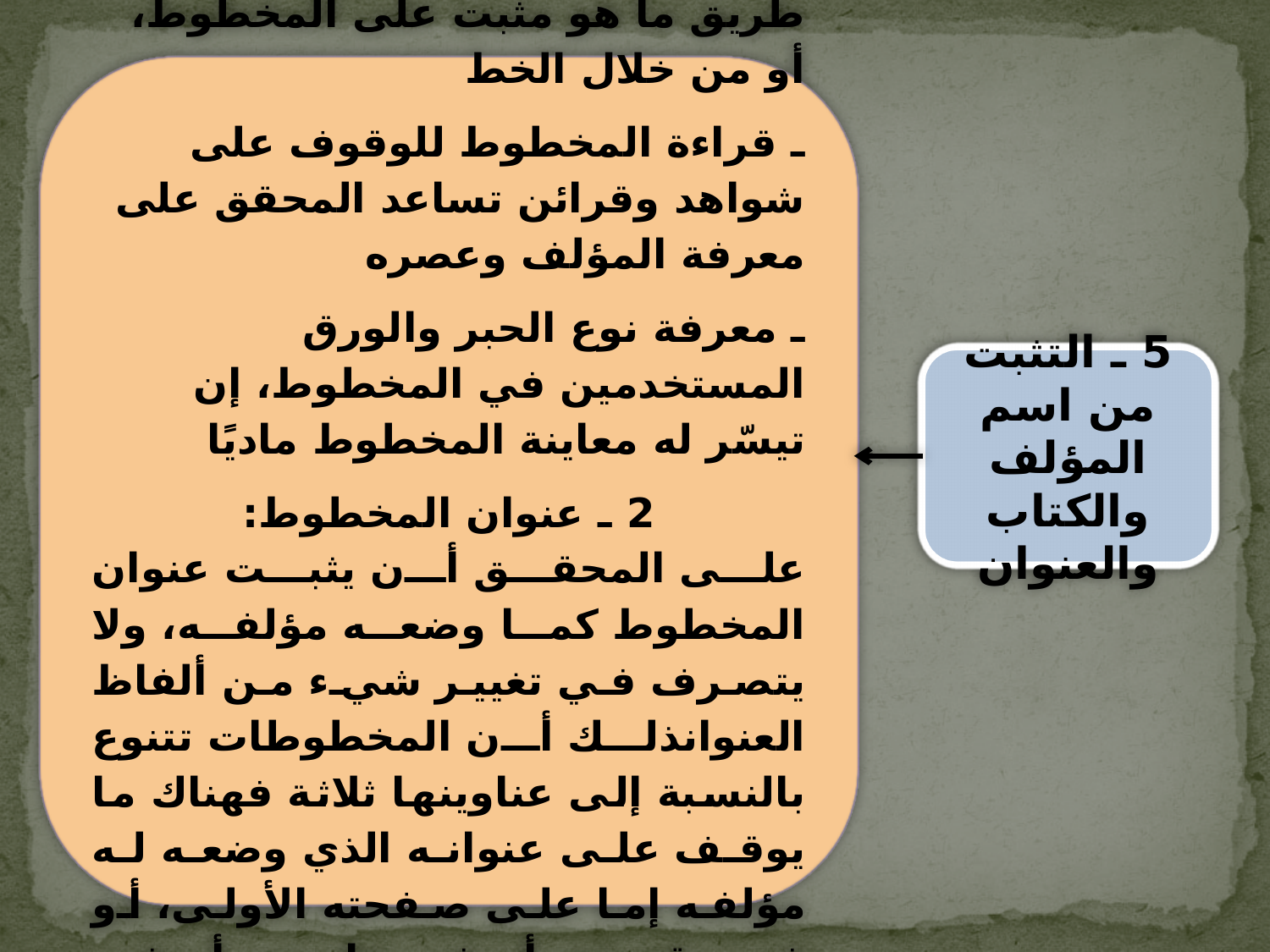

1 ـ مؤلف المخطوط:
ـ معرفة تاريخ النسخ، سواء عن طريق ما هو مثبت على المخطوط، أو من خلال الخط
ـ قراءة المخطوط للوقوف على شواهد وقرائن تساعد المحقق على معرفة المؤلف وعصره
ـ معرفة نوع الحبر والورق المستخدمين في المخطوط، إن تيسّر له معاينة المخطوط ماديًا
2 ـ عنوان المخطوط:
على المحقق أن يثبت عنوان المخطوط كما وضعه مؤلفه، ولا يتصرف في تغيير شيء من ألفاظ العنوانذلك أن المخطوطات تتنوع بالنسبة إلى عناوينها ثلاثة فهناك ما يوقف على عنوانه الذي وضعه له مؤلفه إما على صفحته الأولى، أو في مقدمته، أو في خاتمته، أو في غضون الكتاب، وكان مضبوطًا كما وضعه مؤلفه

5 ـ التثبت من اسم المؤلف والكتاب والعنوان